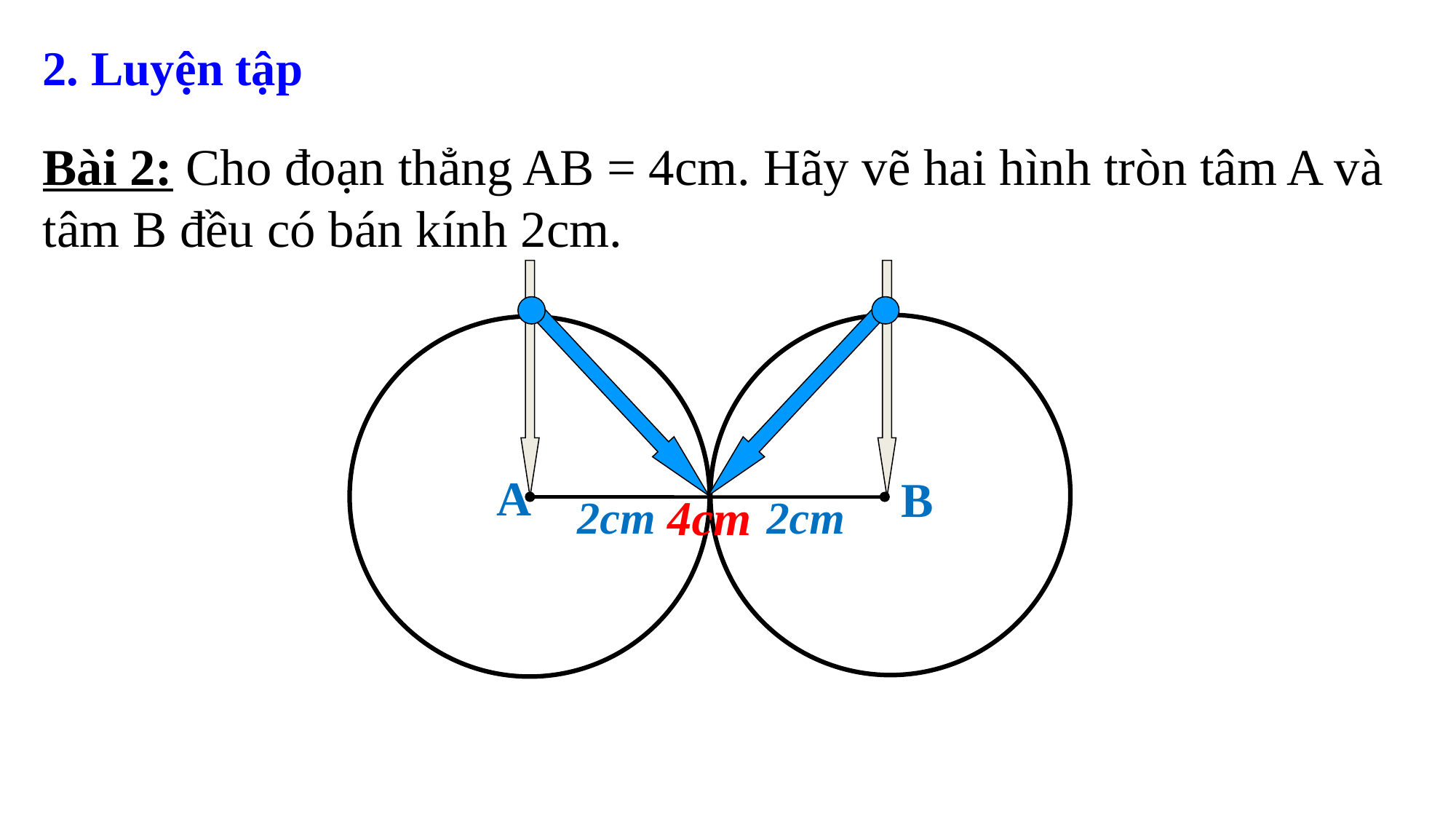

2. Luyện tập
Bài 2: Cho đoạn thẳng AB = 4cm. Hãy vẽ hai hình tròn tâm A và tâm B đều có bán kính 2cm.

A
B
4cm

2cm
2cm